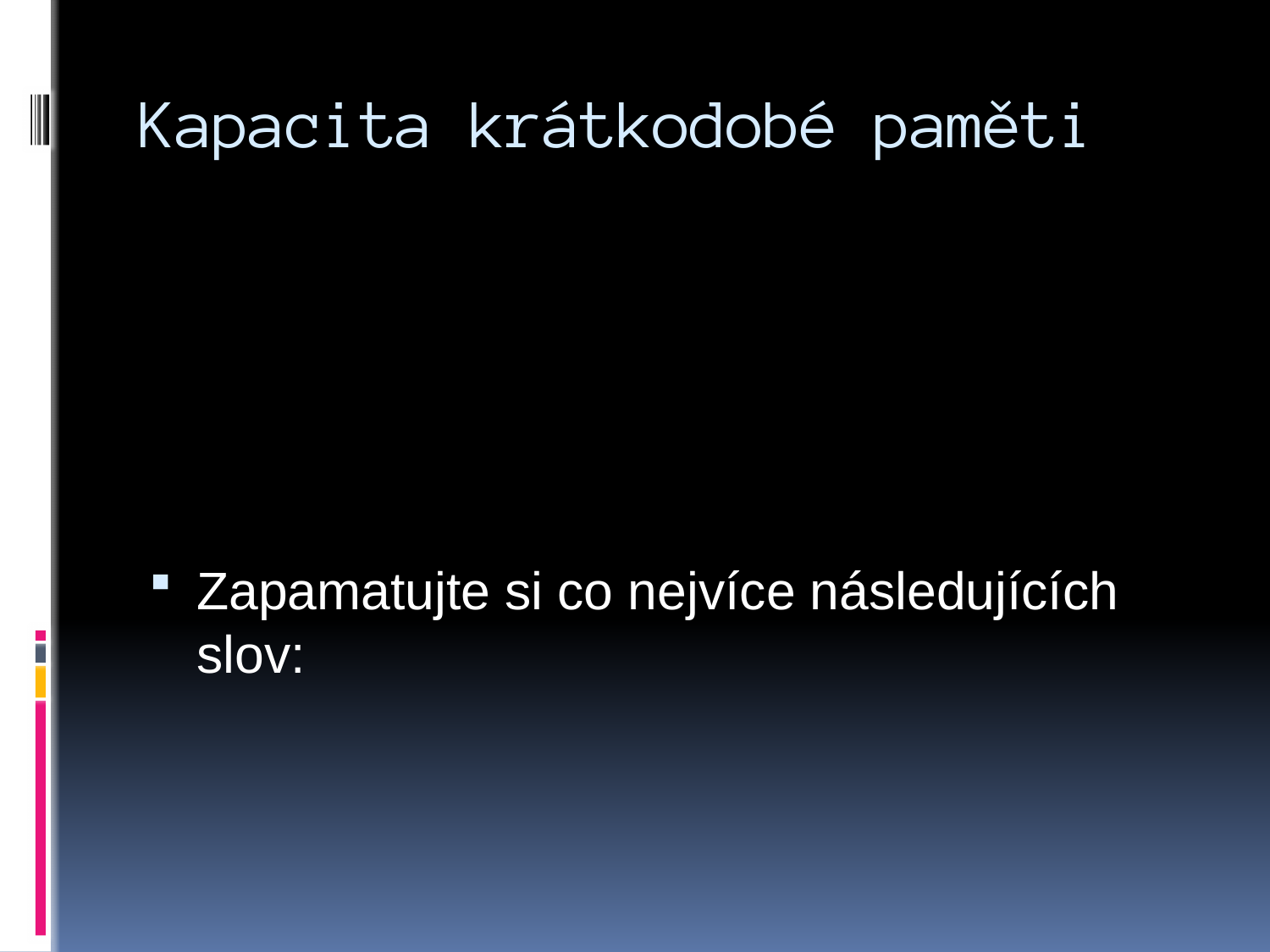

# Kapacita krátkodobé paměti

Zapamatujte si co nejvíce následujících slov: